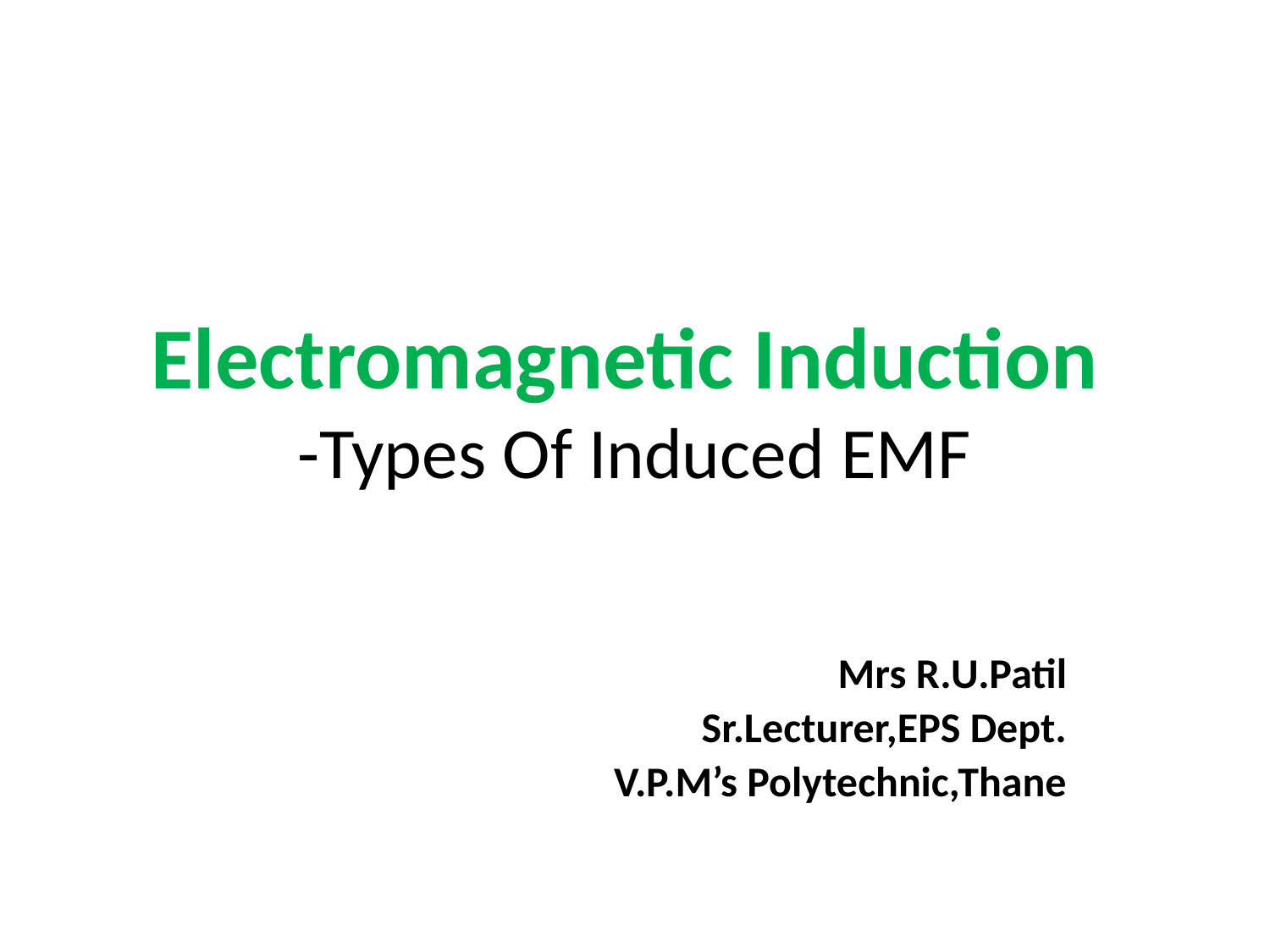

# Electromagnetic Induction -Types Of Induced EMF
Mrs R.U.Patil
Sr.Lecturer,EPS Dept.
V.P.M’s Polytechnic,Thane